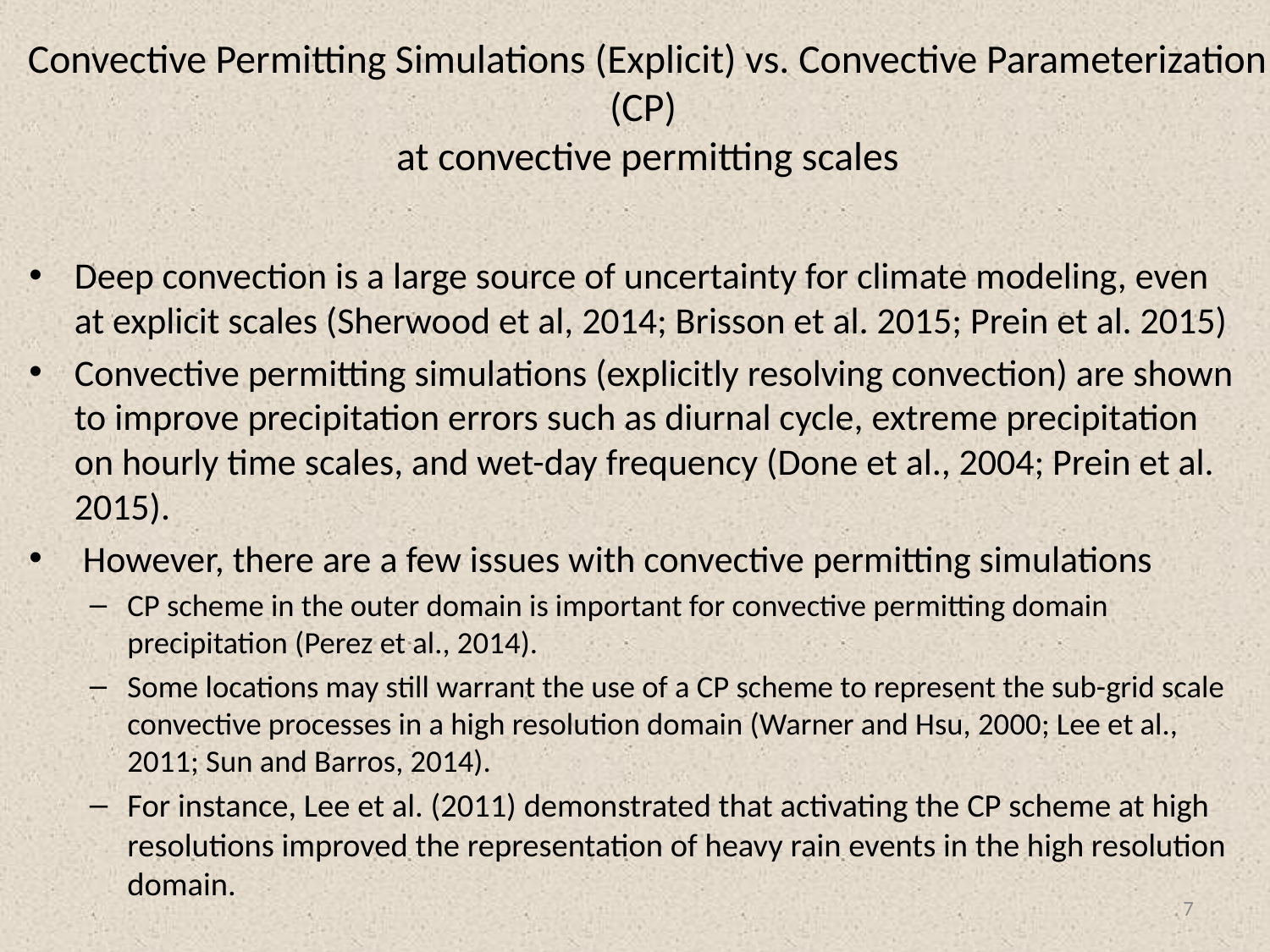

# Convective Permitting Simulations (Explicit) vs. Convective Parameterization (CP) at convective permitting scales
Deep convection is a large source of uncertainty for climate modeling, even at explicit scales (Sherwood et al, 2014; Brisson et al. 2015; Prein et al. 2015)
Convective permitting simulations (explicitly resolving convection) are shown to improve precipitation errors such as diurnal cycle, extreme precipitation on hourly time scales, and wet-day frequency (Done et al., 2004; Prein et al. 2015).
 However, there are a few issues with convective permitting simulations
CP scheme in the outer domain is important for convective permitting domain precipitation (Perez et al., 2014).
Some locations may still warrant the use of a CP scheme to represent the sub-grid scale convective processes in a high resolution domain (Warner and Hsu, 2000; Lee et al., 2011; Sun and Barros, 2014).
For instance, Lee et al. (2011) demonstrated that activating the CP scheme at high resolutions improved the representation of heavy rain events in the high resolution domain.
7